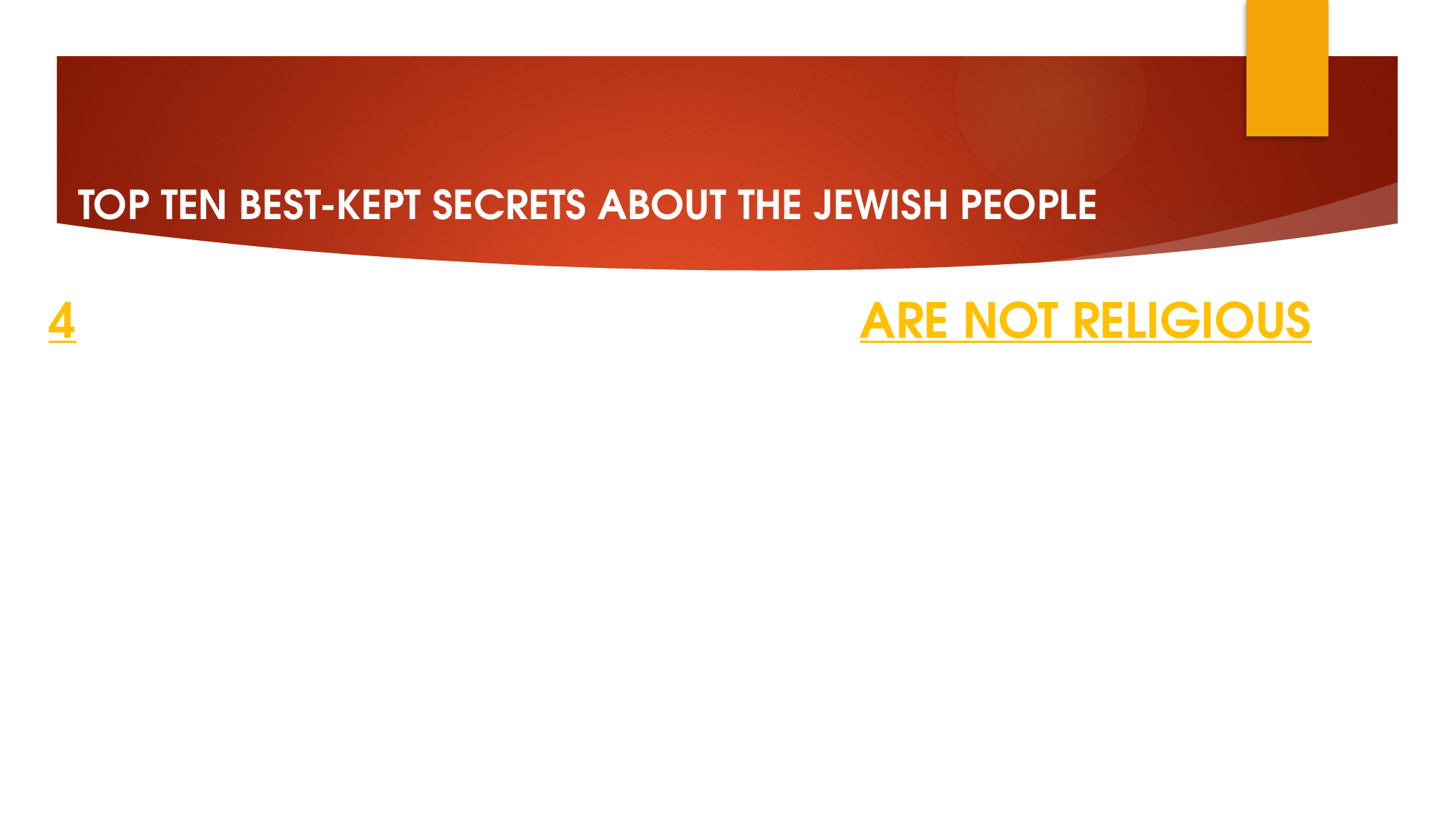

# TOP TEN BEST-KEPT SECRETS ABOUT THE JEWISH PEOPLE

4: AT LEAST 85% OF JEWISH PEOPLE ARE NOT RELIGIOUS
• 15MM Jewish people in the world.
• 10 /15% are religious/observant.
• Outside of Israel, most Jewish people don’t know Hebrew.
• Many Jewish people don’t expect a Messiah.
• Many Jewish people don’t believe in sin.